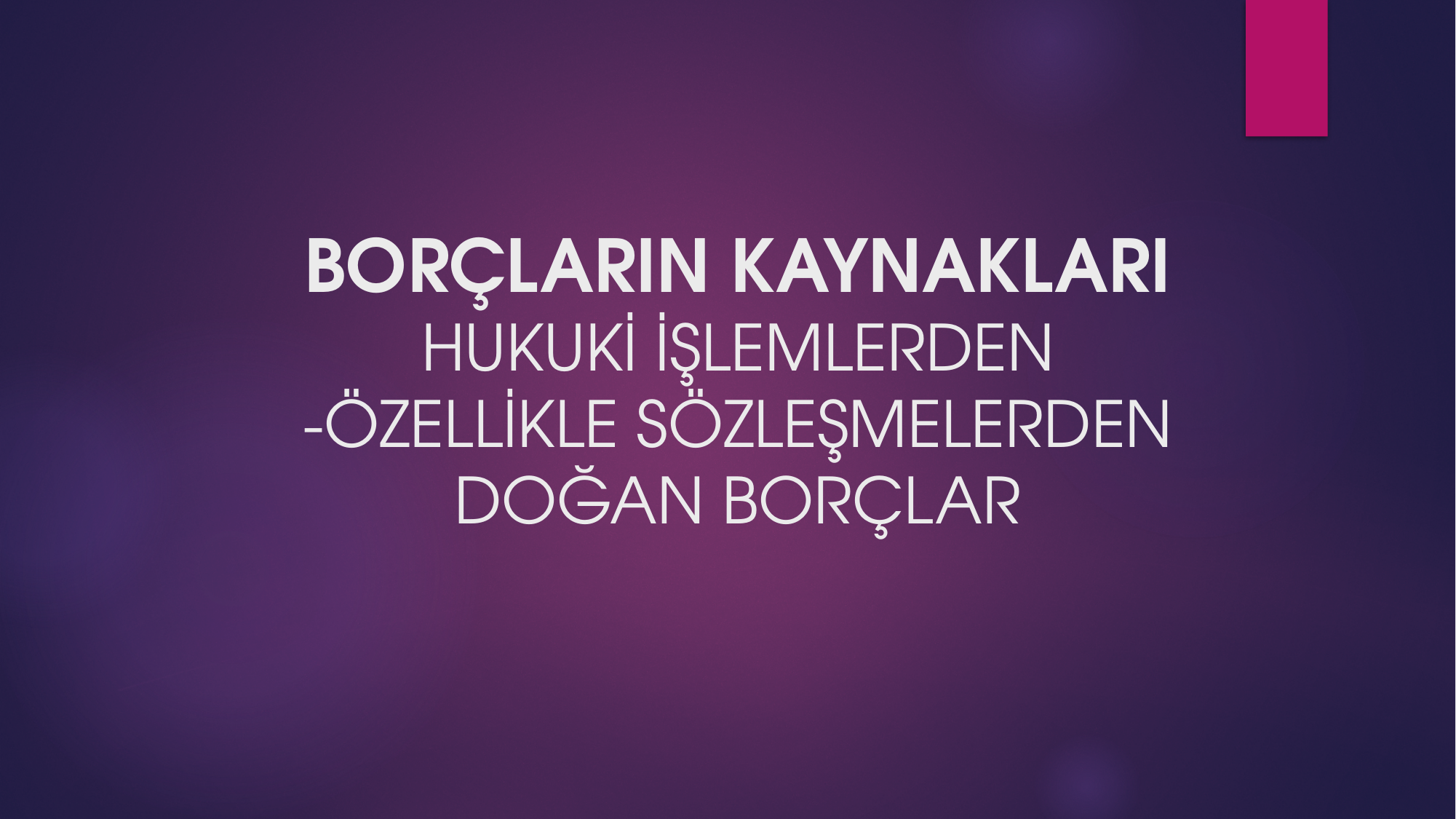

# BORÇLARIN KAYNAKLARI HUKUKİ İŞLEMLERDEN -ÖZELLİKLE SÖZLEŞMELERDEN DOĞAN BORÇLAR